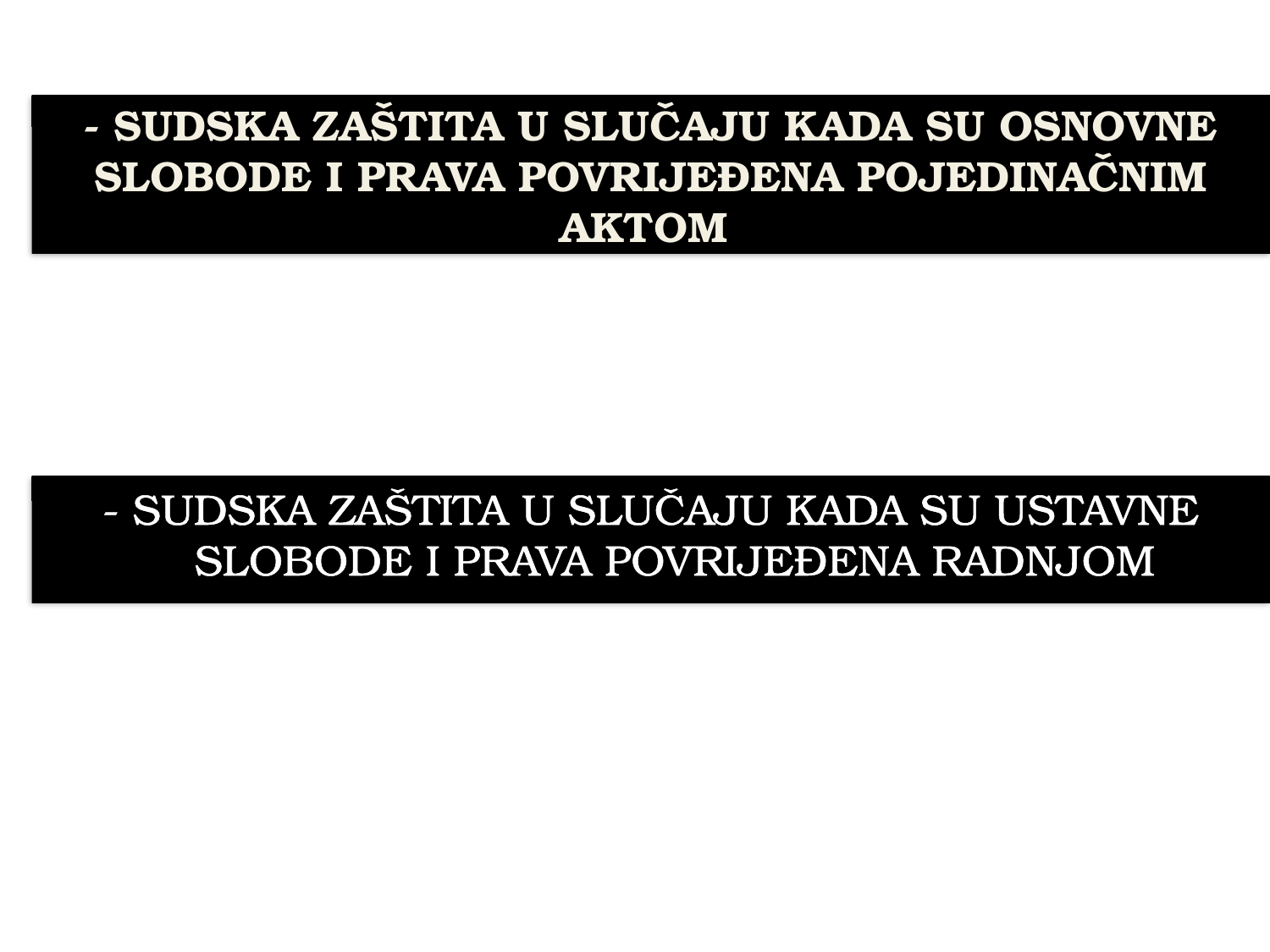

# - SUDSKA ZAŠTITA U SLUČAJU KADA SU OSNOVNE SLOBODE I PRAVA POVRIJEĐENA POJEDINAČNIM AKTOM
- SUDSKA ZAŠTITA U SLUČAJU KADA SU USTAVNE SLOBODE I PRAVA POVRIJEĐENA RADNJOM